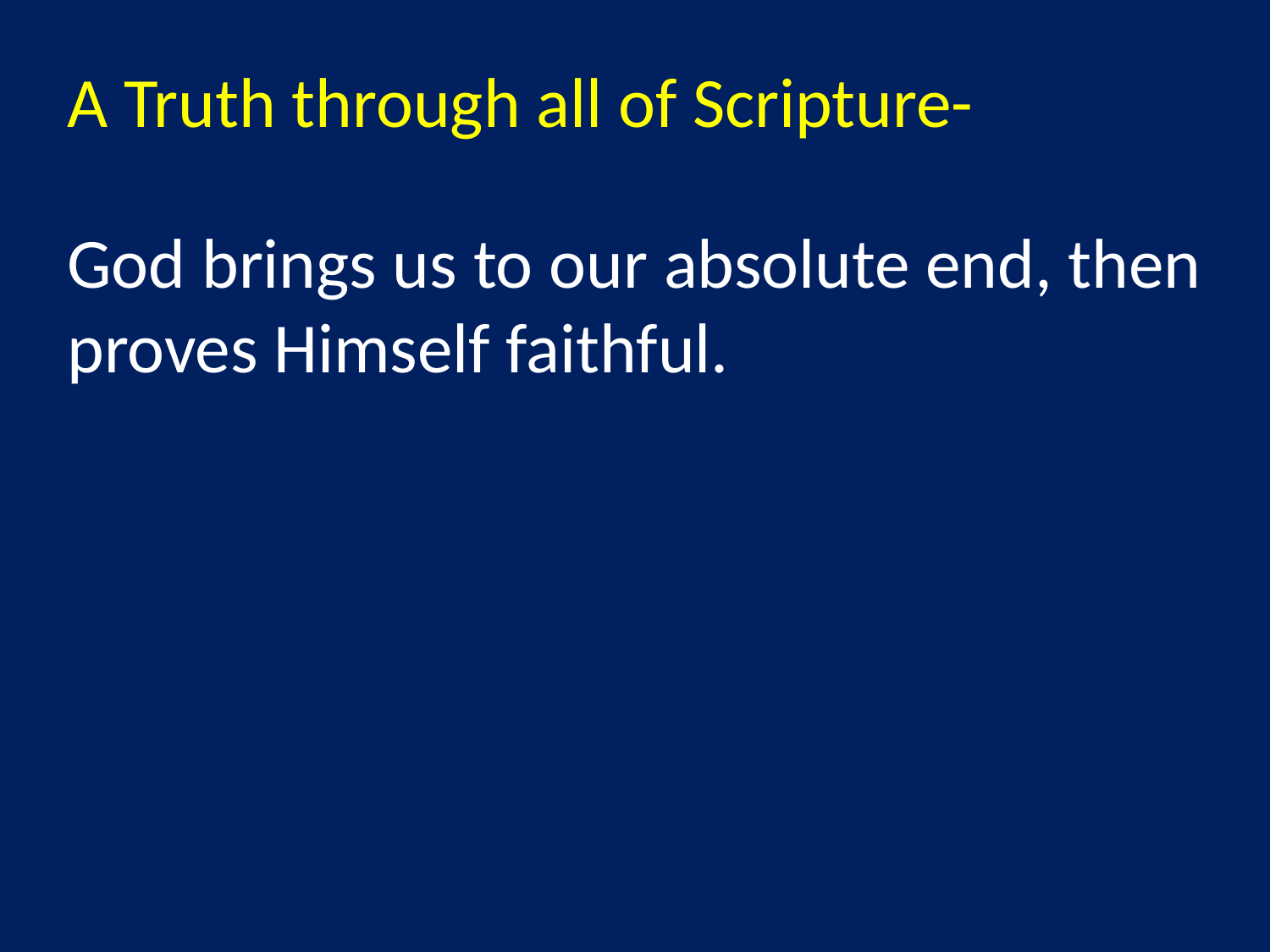

A Truth through all of Scripture-

God brings us to our absolute end, then proves Himself faithful.